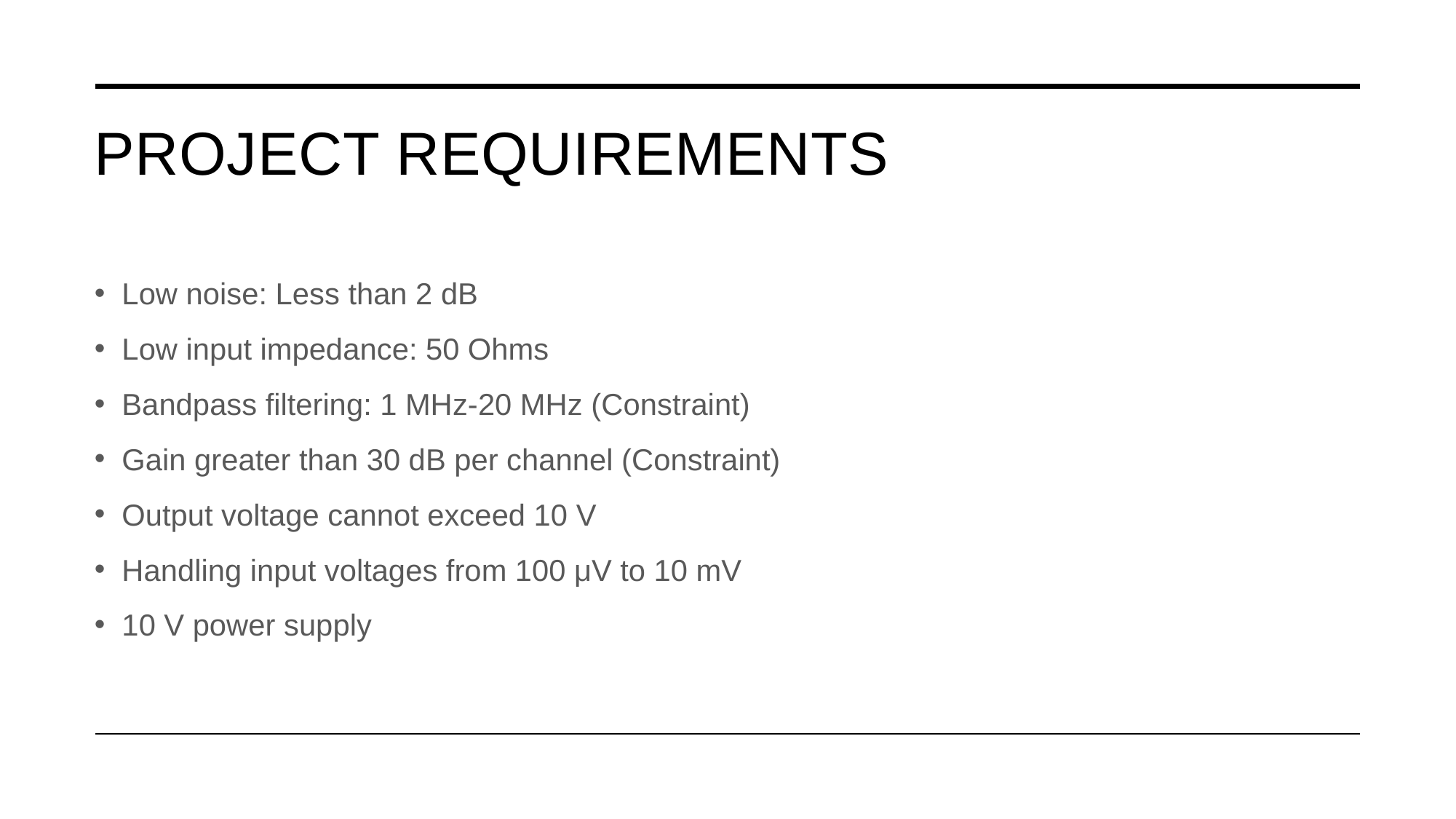

# Project Requirements
Low noise: Less than 2 dB
Low input impedance: 50 Ohms
Bandpass filtering: 1 MHz-20 MHz (Constraint)
Gain greater than 30 dB per channel (Constraint)
Output voltage cannot exceed 10 V
Handling input voltages from 100 μV to 10 mV
10 V power supply